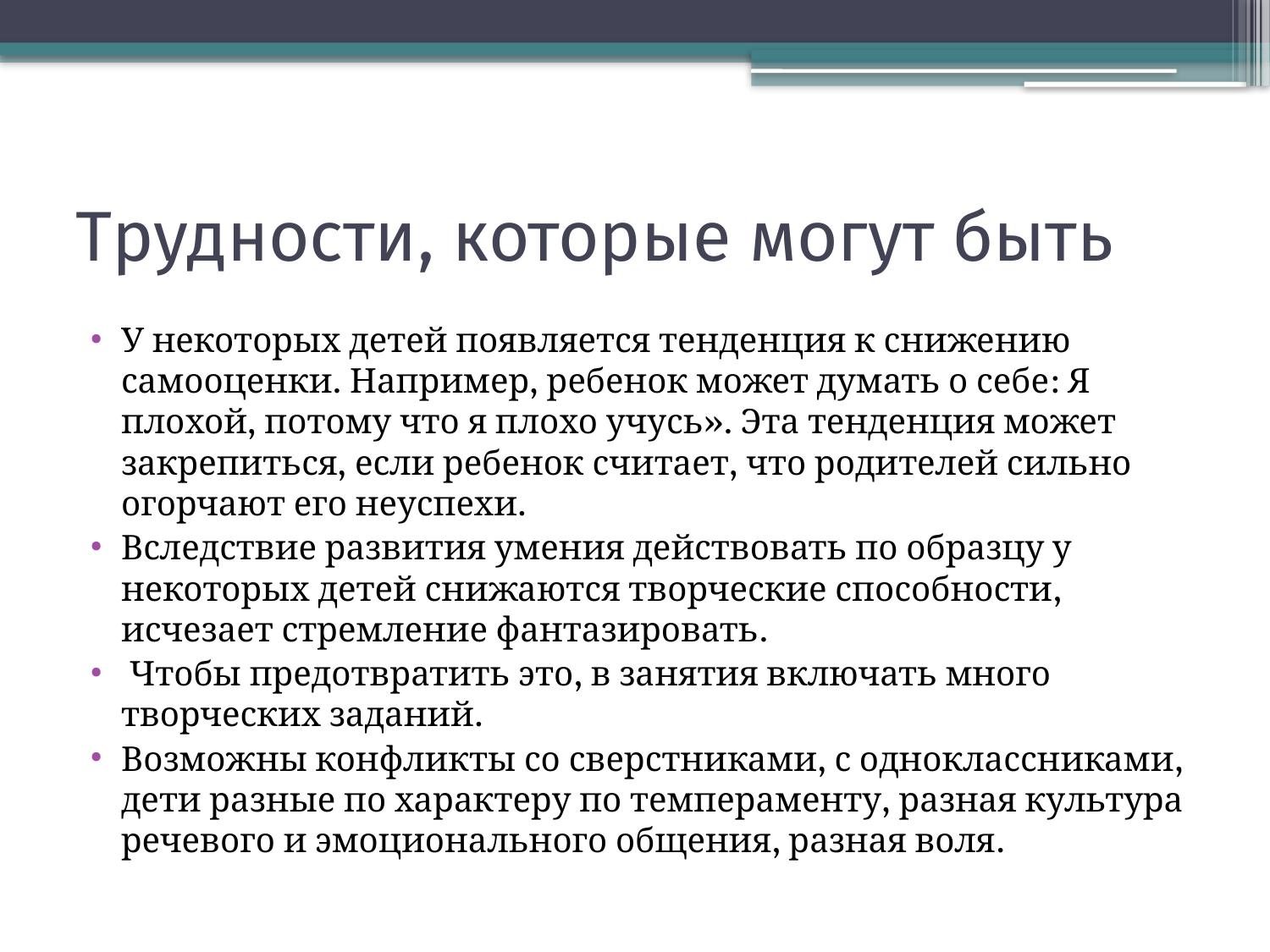

# Трудности, которые могут быть
У некоторых детей появляется тенденция к снижению самооценки. Например, ребенок может думать о себе: Я плохой, потому что я плохо учусь». Эта тенденция может закрепиться, если ребенок считает, что родителей сильно огорчают его неуспехи.
Вследствие развития умения действовать по образцу у некоторых детей снижаются творческие способности, исчезает стремление фантазировать.
 Чтобы предотвратить это, в занятия включать много творческих заданий.
Возможны конфликты со сверстниками, с одноклассниками,  дети разные по характеру по темпераменту, разная культура речевого и эмоционального общения, разная воля.